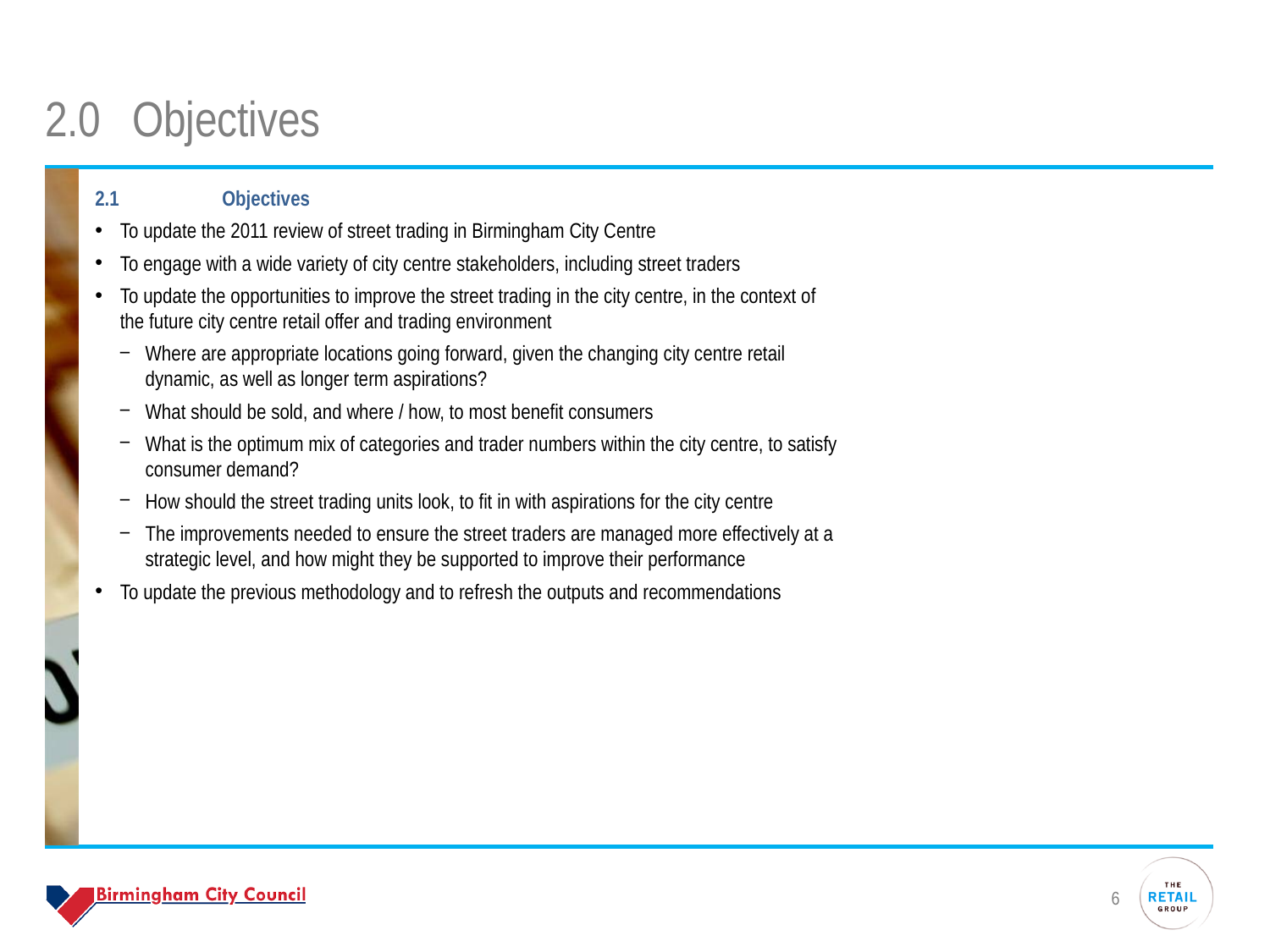

# 2.0 	Objectives
2.1	Objectives
To update the 2011 review of street trading in Birmingham City Centre
To engage with a wide variety of city centre stakeholders, including street traders
To update the opportunities to improve the street trading in the city centre, in the context of the future city centre retail offer and trading environment
Where are appropriate locations going forward, given the changing city centre retail dynamic, as well as longer term aspirations?
What should be sold, and where / how, to most benefit consumers
What is the optimum mix of categories and trader numbers within the city centre, to satisfy consumer demand?
How should the street trading units look, to fit in with aspirations for the city centre
The improvements needed to ensure the street traders are managed more effectively at a strategic level, and how might they be supported to improve their performance
To update the previous methodology and to refresh the outputs and recommendations